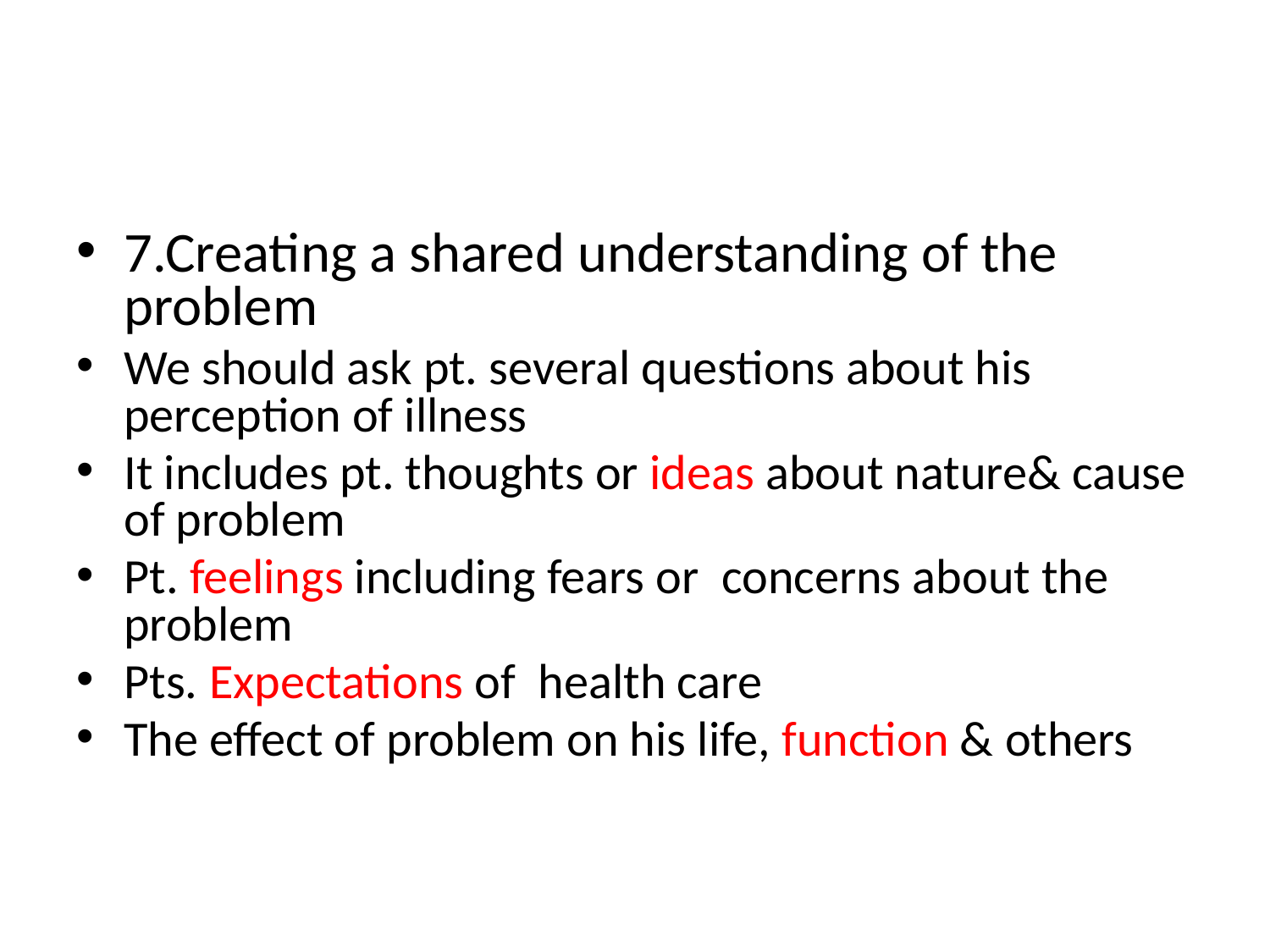

7.Creating a shared understanding of the problem
We should ask pt. several questions about his perception of illness
It includes pt. thoughts or ideas about nature& cause of problem
Pt. feelings including fears or  concerns about the problem
Pts. Expectations of  health care
The effect of problem on his life, function & others